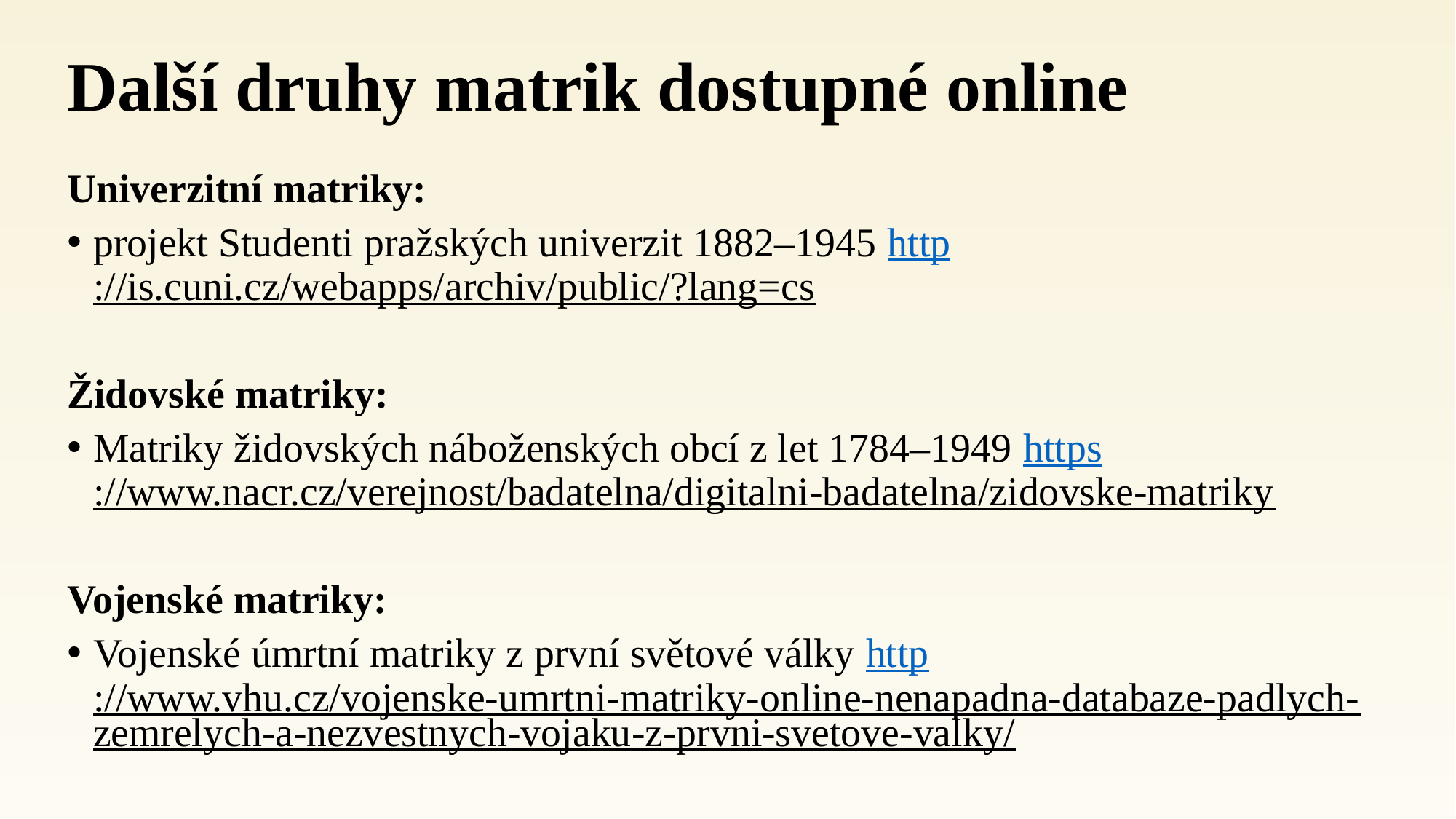

# Další druhy matrik dostupné online
Univerzitní matriky:
projekt Studenti pražských univerzit 1882–1945 http://is.cuni.cz/webapps/archiv/public/?lang=cs

Židovské matriky:
Matriky židovských náboženských obcí z let 1784–1949 https://www.nacr.cz/verejnost/badatelna/digitalni-badatelna/zidovske-matriky

Vojenské matriky:
Vojenské úmrtní matriky z první světové války http://www.vhu.cz/vojenske-umrtni-matriky-online-nenapadna-databaze-padlych-zemrelych-a-nezvestnych-vojaku-z-prvni-svetove-valky/